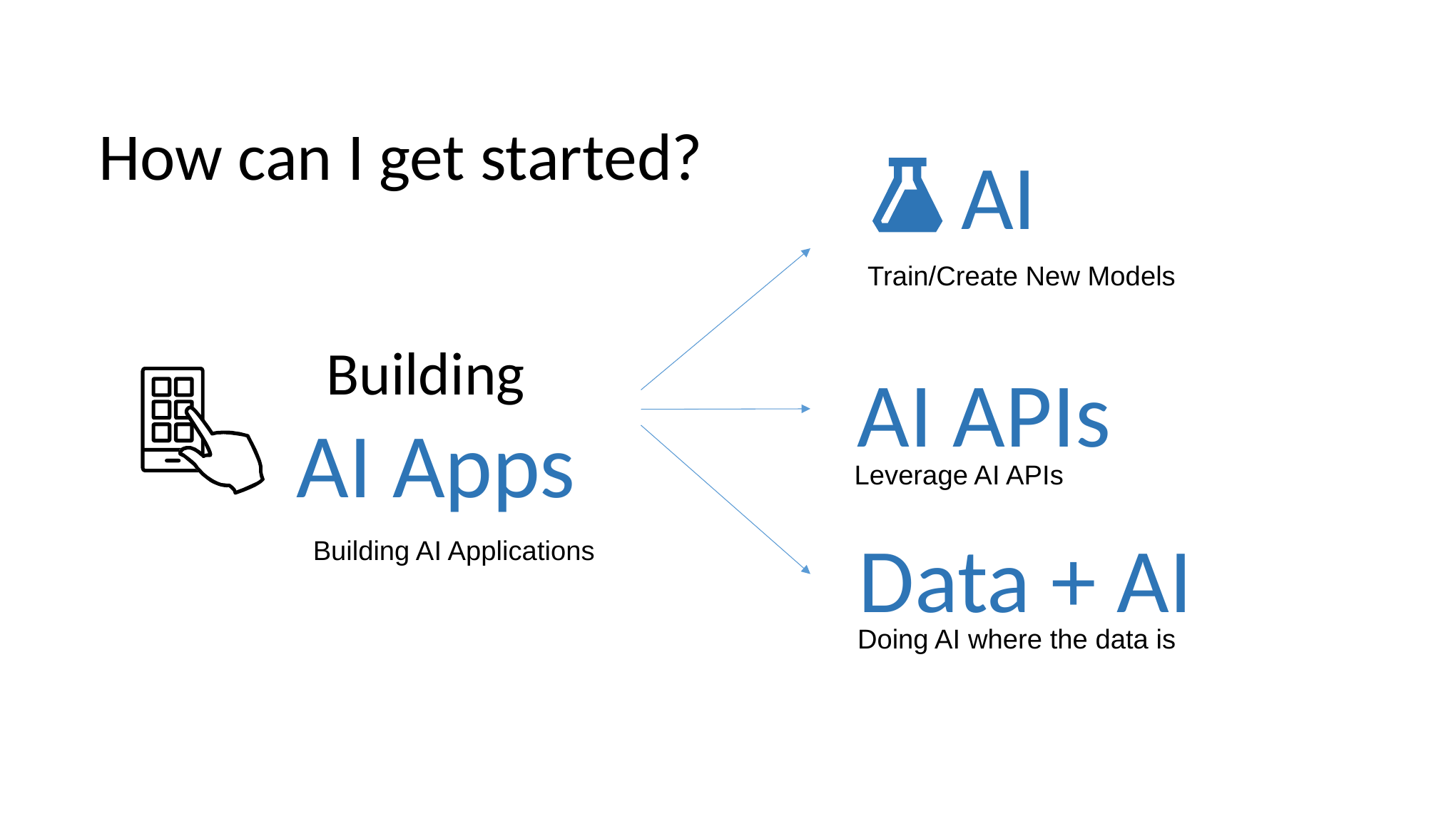

How can I get started?
AI

Train/Create New Models
Building
 AI Apps
AI APIs

Leverage AI APIs
Data + AI

Building AI Applications
Doing AI where the data is